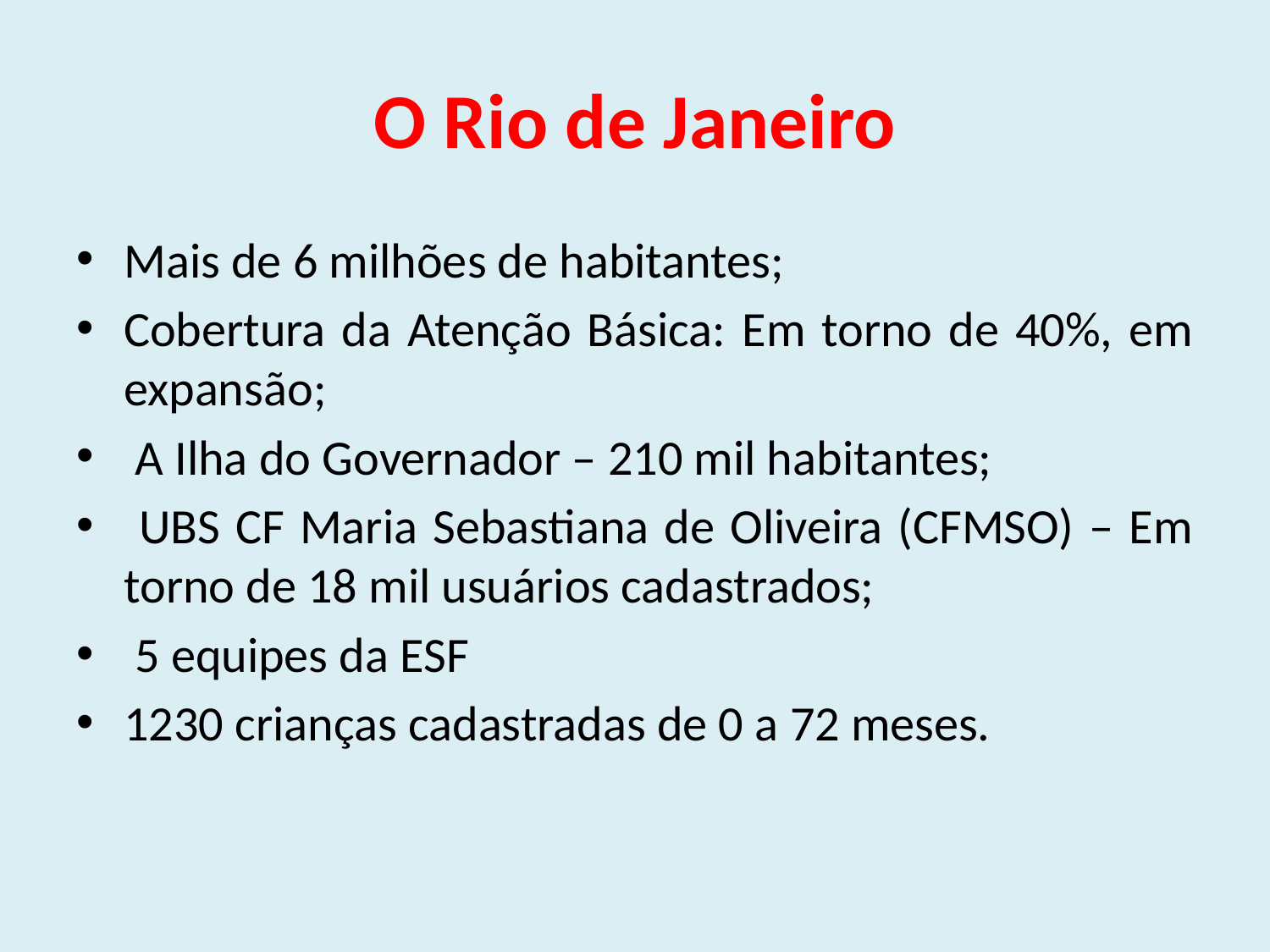

# O Rio de Janeiro
Mais de 6 milhões de habitantes;
Cobertura da Atenção Básica: Em torno de 40%, em expansão;
 A Ilha do Governador – 210 mil habitantes;
 UBS CF Maria Sebastiana de Oliveira (CFMSO) – Em torno de 18 mil usuários cadastrados;
 5 equipes da ESF
1230 crianças cadastradas de 0 a 72 meses.